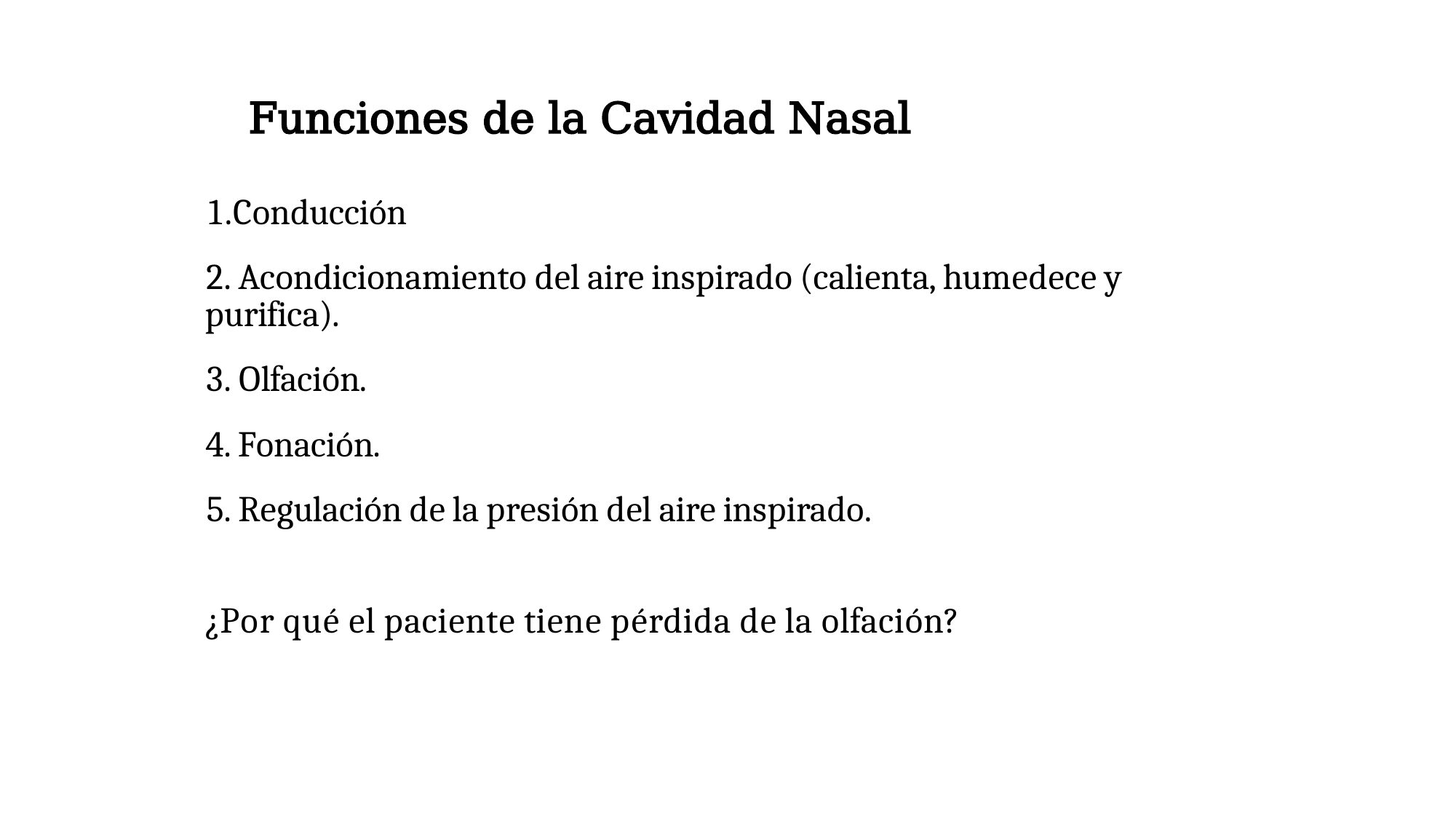

Funciones de la Cavidad Nasal
Conducción
2. Acondicionamiento del aire inspirado (calienta, humedece y purifica).
3. Olfación.
4. Fonación.
5. Regulación de la presión del aire inspirado.

¿Por qué el paciente tiene pérdida de la olfación?
Dra. Hilda Milagros Aguilera Perera. Profesora Auxiliar